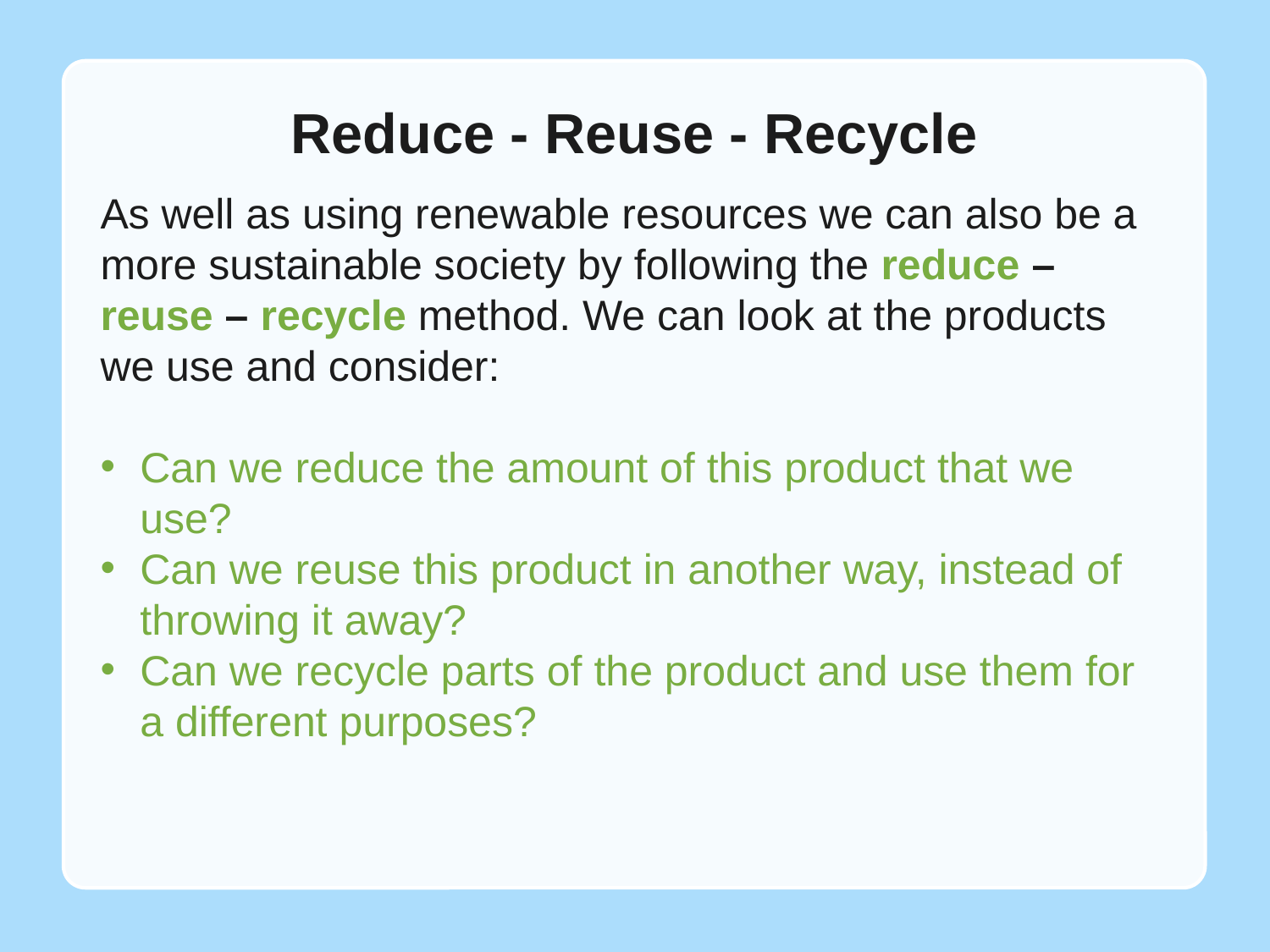

# Reduce - Reuse - Recycle
As well as using renewable resources we can also be a more sustainable society by following the reduce – reuse – recycle method. We can look at the products we use and consider:

Can we reduce the amount of this product that we use?
Can we reuse this product in another way, instead of throwing it away?
Can we recycle parts of the product and use them for a different purposes?